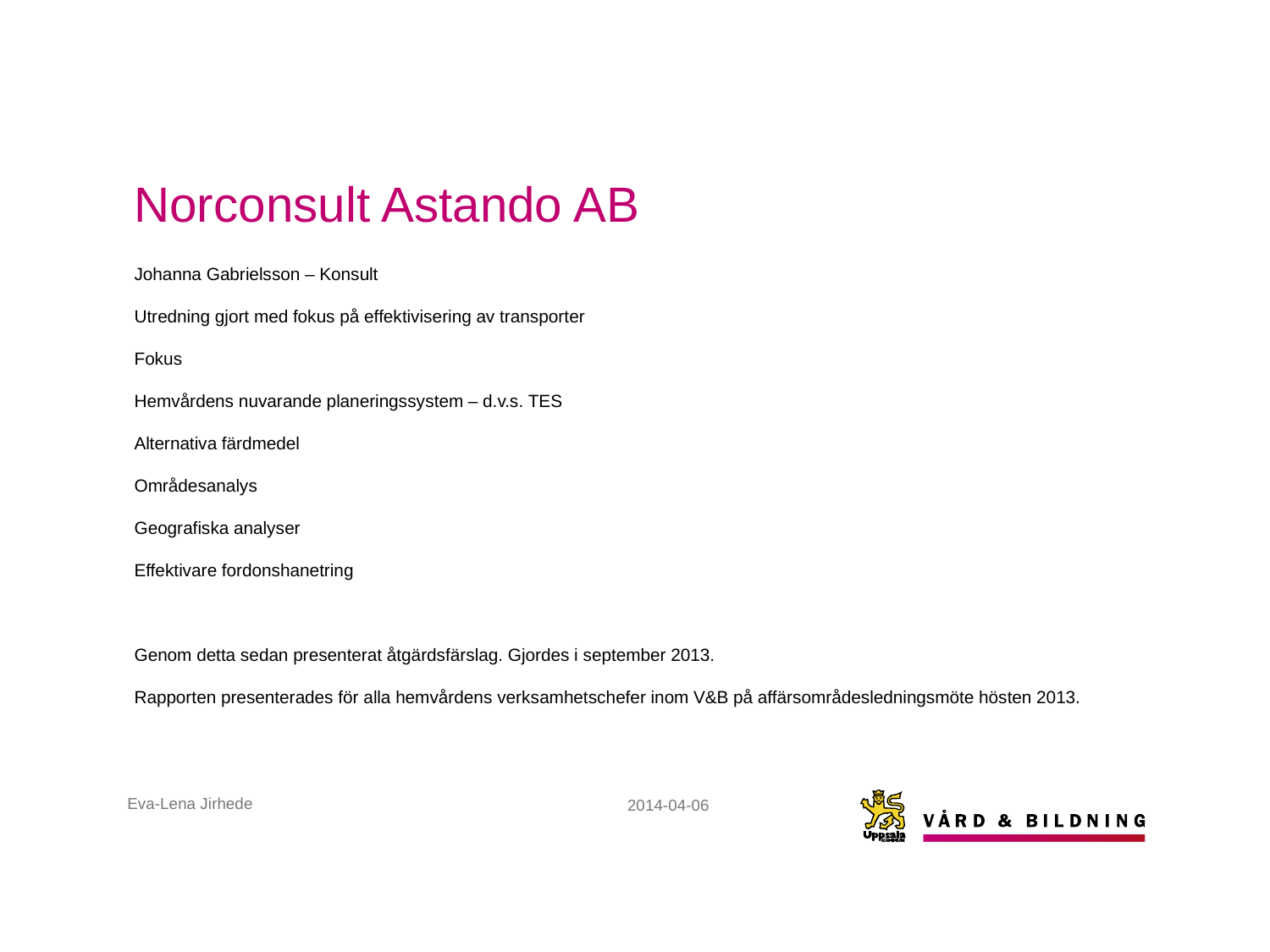

# Norconsult Astando AB
Johanna Gabrielsson – Konsult
Utredning gjort med fokus på effektivisering av transporter
Fokus
Hemvårdens nuvarande planeringssystem – d.v.s. TES
Alternativa färdmedel
Områdesanalys
Geografiska analyser
Effektivare fordonshanetring

Genom detta sedan presenterat åtgärdsfärslag. Gjordes i september 2013.
Rapporten presenterades för alla hemvårdens verksamhetschefer inom V&B på affärsområdesledningsmöte hösten 2013.

Eva-Lena Jirhede
2014-04-06